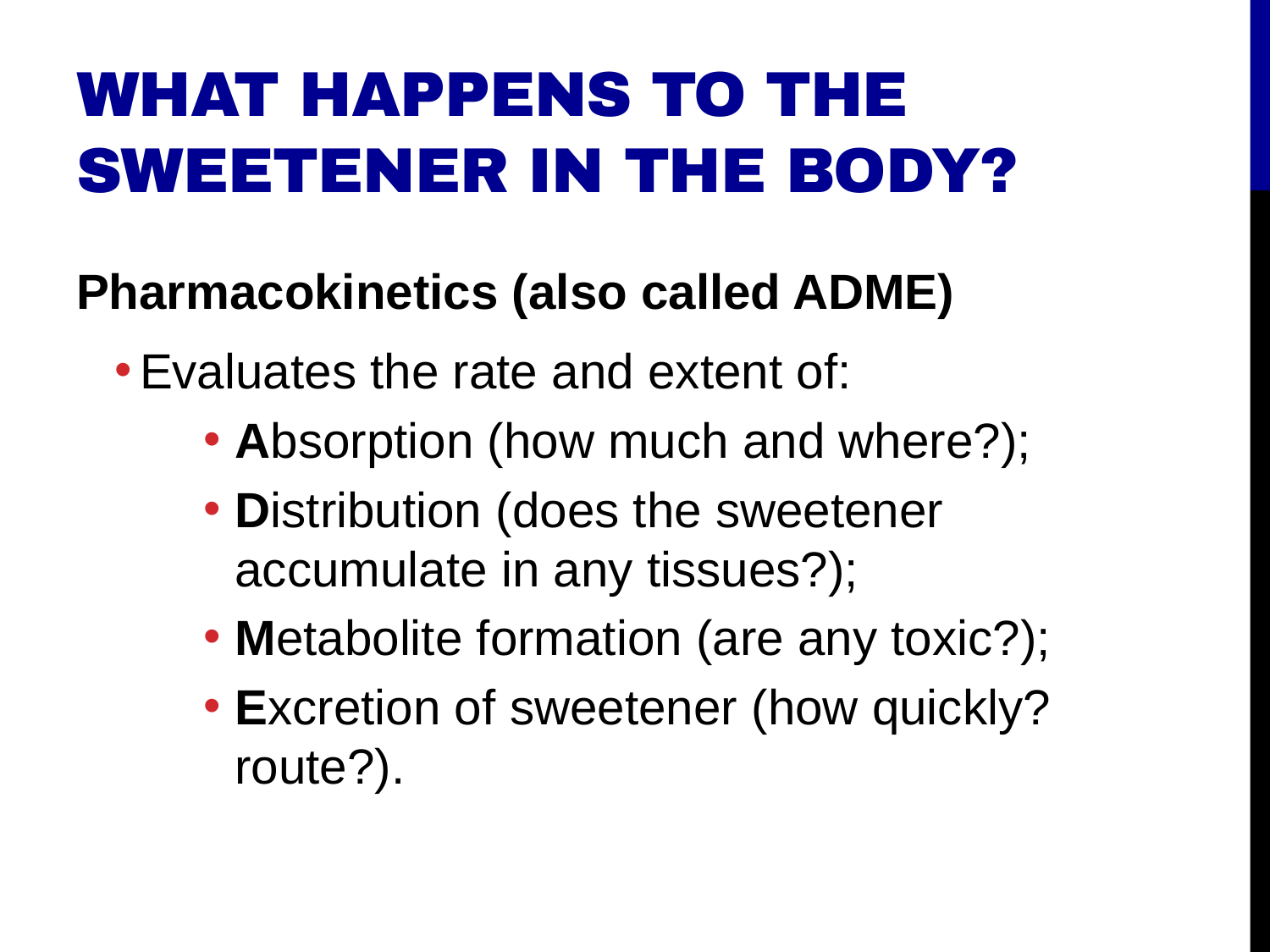

# What Happens to the Sweetener in the Body?
Pharmacokinetics (also called ADME)
Evaluates the rate and extent of:
Absorption (how much and where?);
Distribution (does the sweetener accumulate in any tissues?);
Metabolite formation (are any toxic?);
Excretion of sweetener (how quickly? route?).